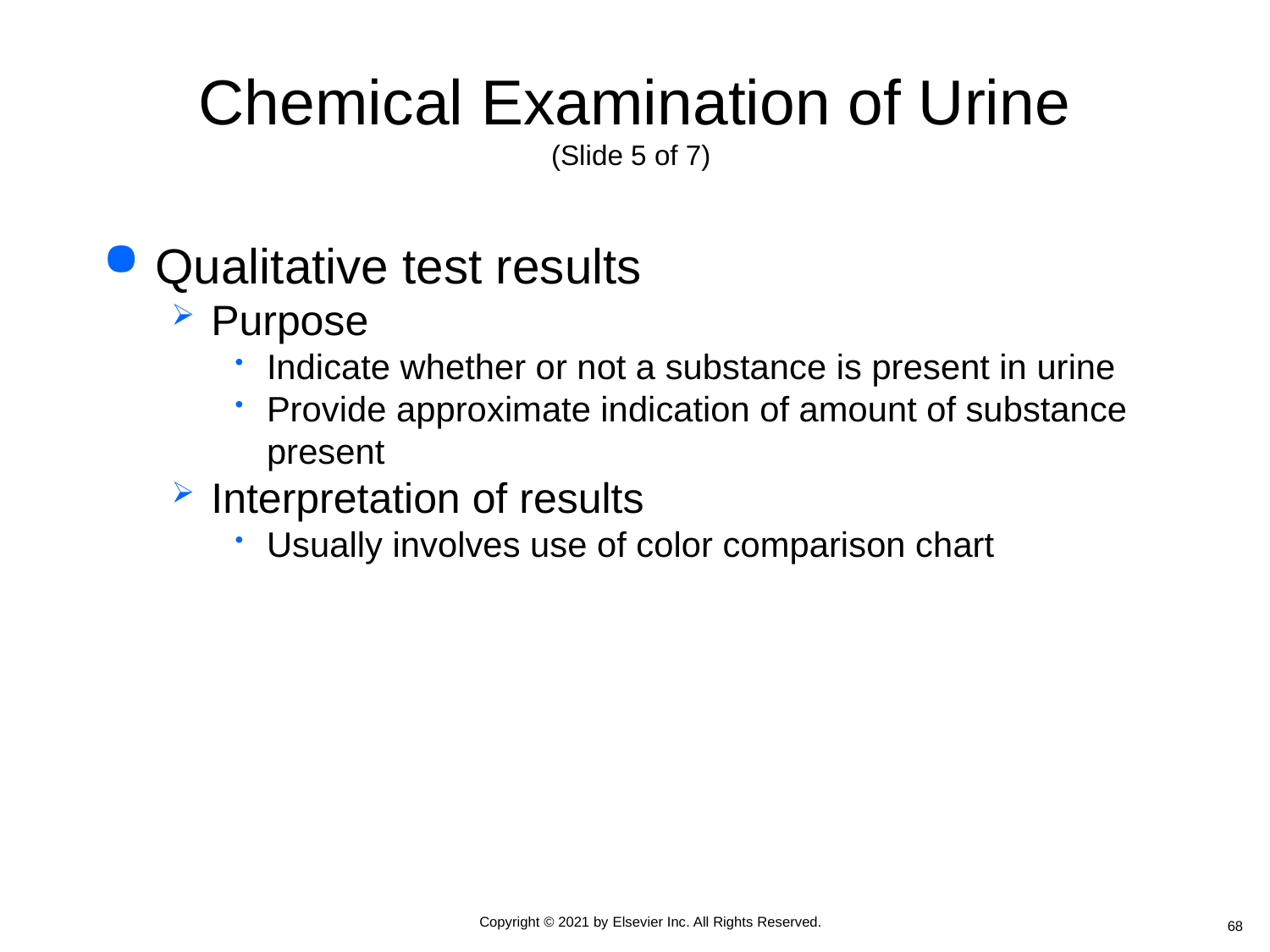

# Chemical Examination of Urine (Slide 5 of 7)
Qualitative test results
Purpose
Indicate whether or not a substance is present in urine
Provide approximate indication of amount of substance present
Interpretation of results
Usually involves use of color comparison chart
68